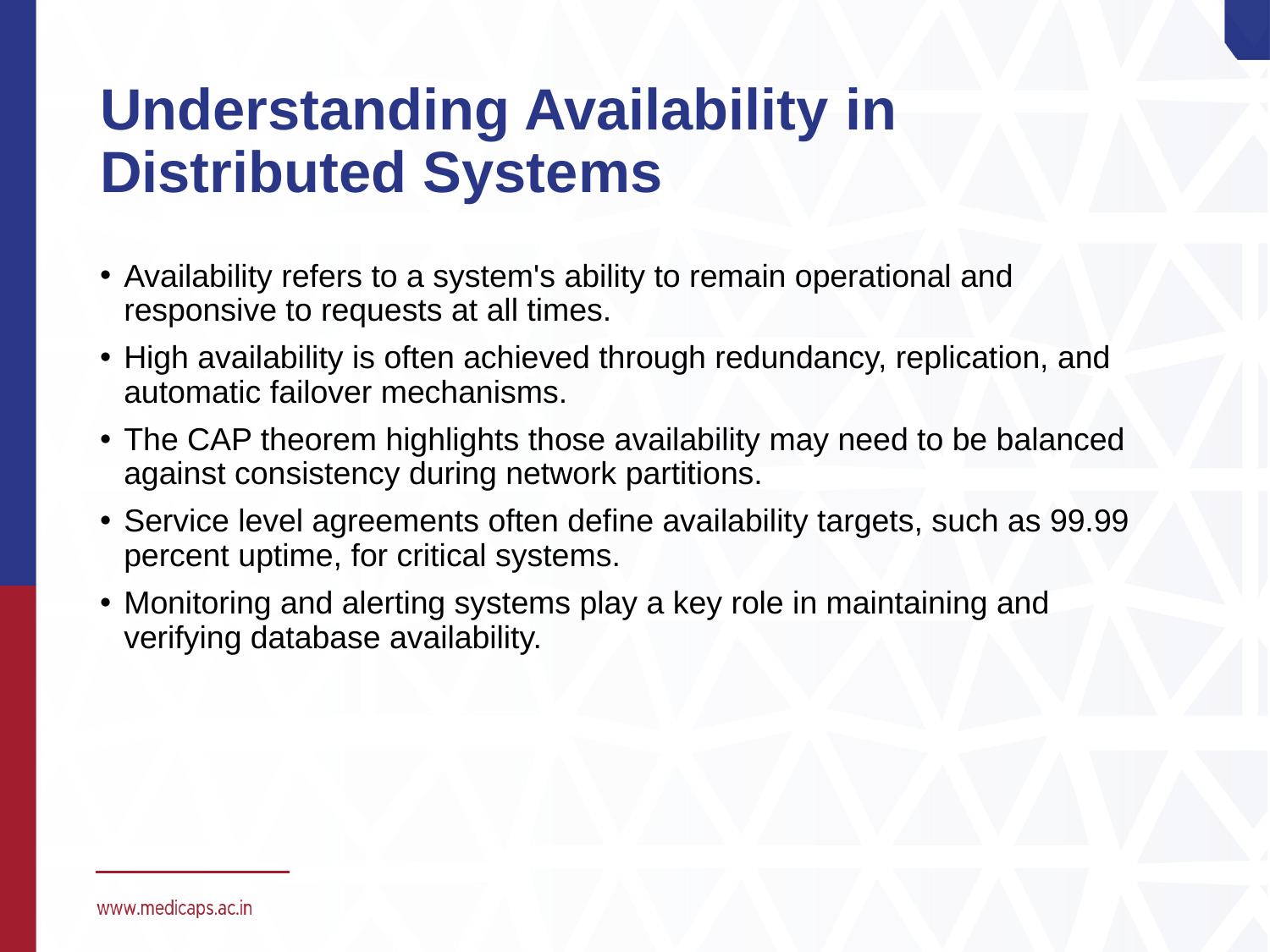

# Understanding Availability in Distributed Systems
Availability refers to a system's ability to remain operational and responsive to requests at all times.
High availability is often achieved through redundancy, replication, and automatic failover mechanisms.
The CAP theorem highlights those availability may need to be balanced against consistency during network partitions.
Service level agreements often define availability targets, such as 99.99 percent uptime, for critical systems.
Monitoring and alerting systems play a key role in maintaining and verifying database availability.